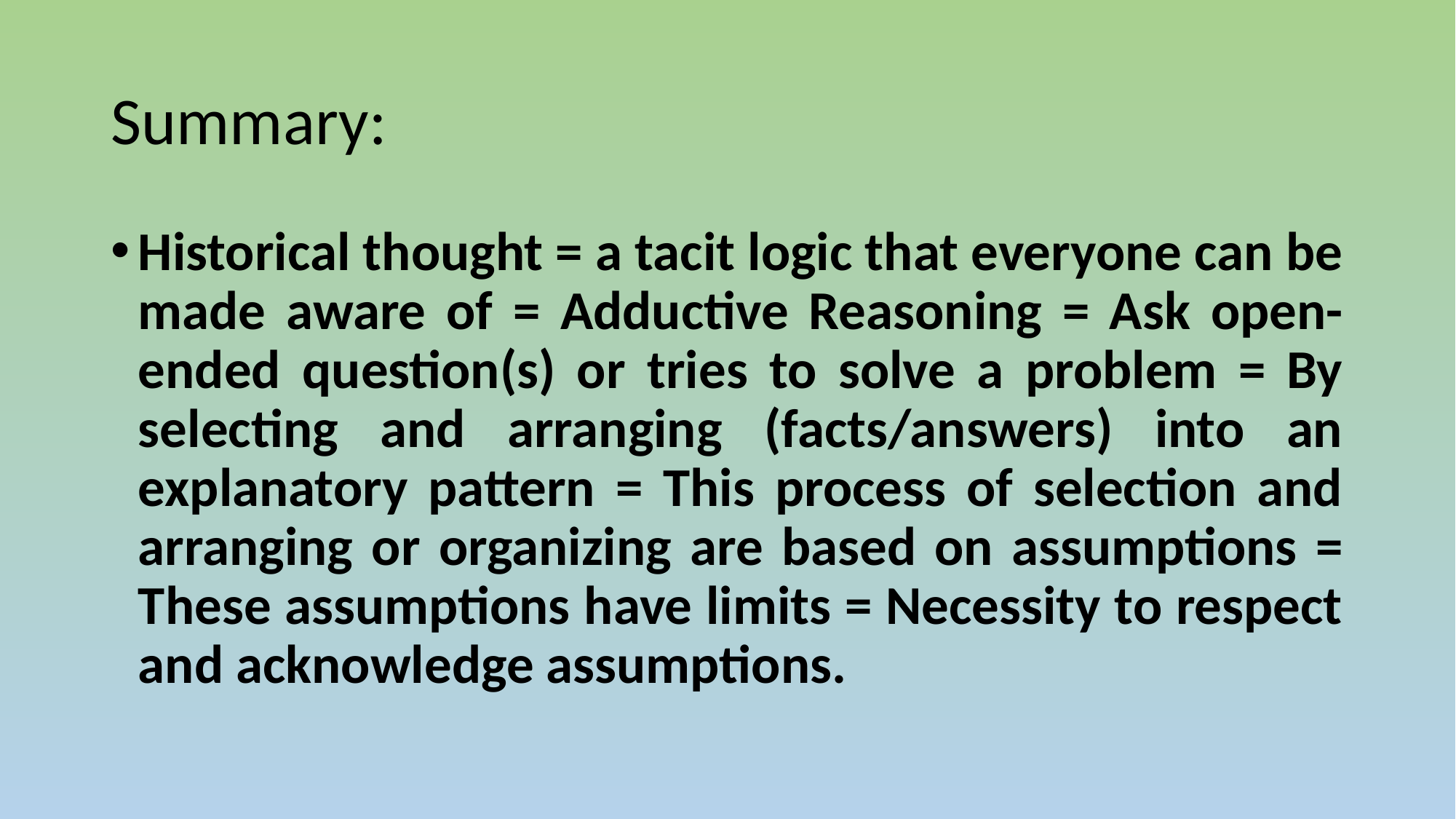

# Summary:
Historical thought = a tacit logic that everyone can be made aware of = Adductive Reasoning = Ask open-ended question(s) or tries to solve a problem = By selecting and arranging (facts/answers) into an explanatory pattern = This process of selection and arranging or organizing are based on assumptions = These assumptions have limits = Necessity to respect and acknowledge assumptions.